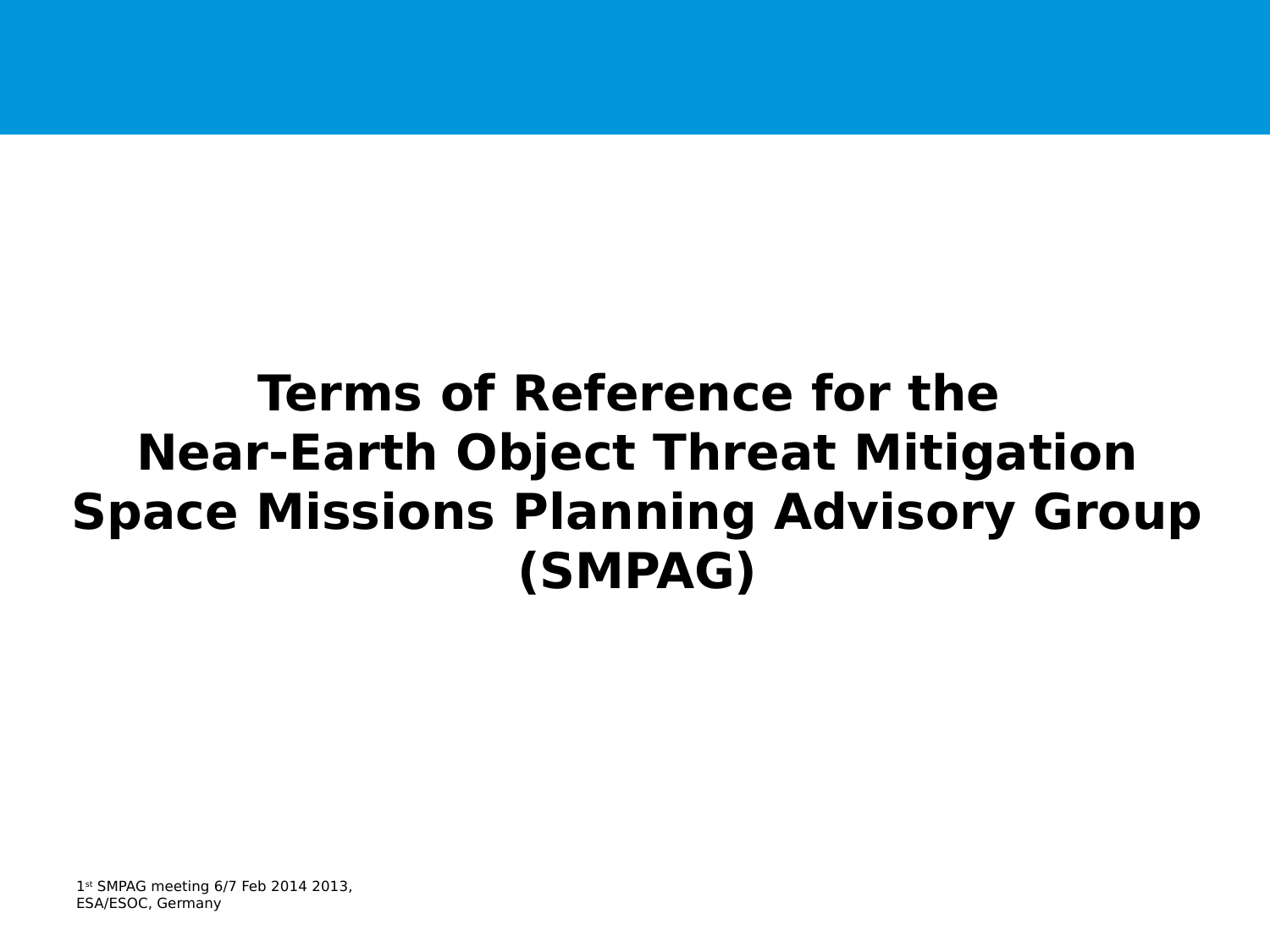

Terms of Reference for the
Near-Earth Object Threat Mitigation
Space Missions Planning Advisory Group (SMPAG)

1st SMPAG meeting 6/7 Feb 2014 2013,  ESA/ESOC, Germany